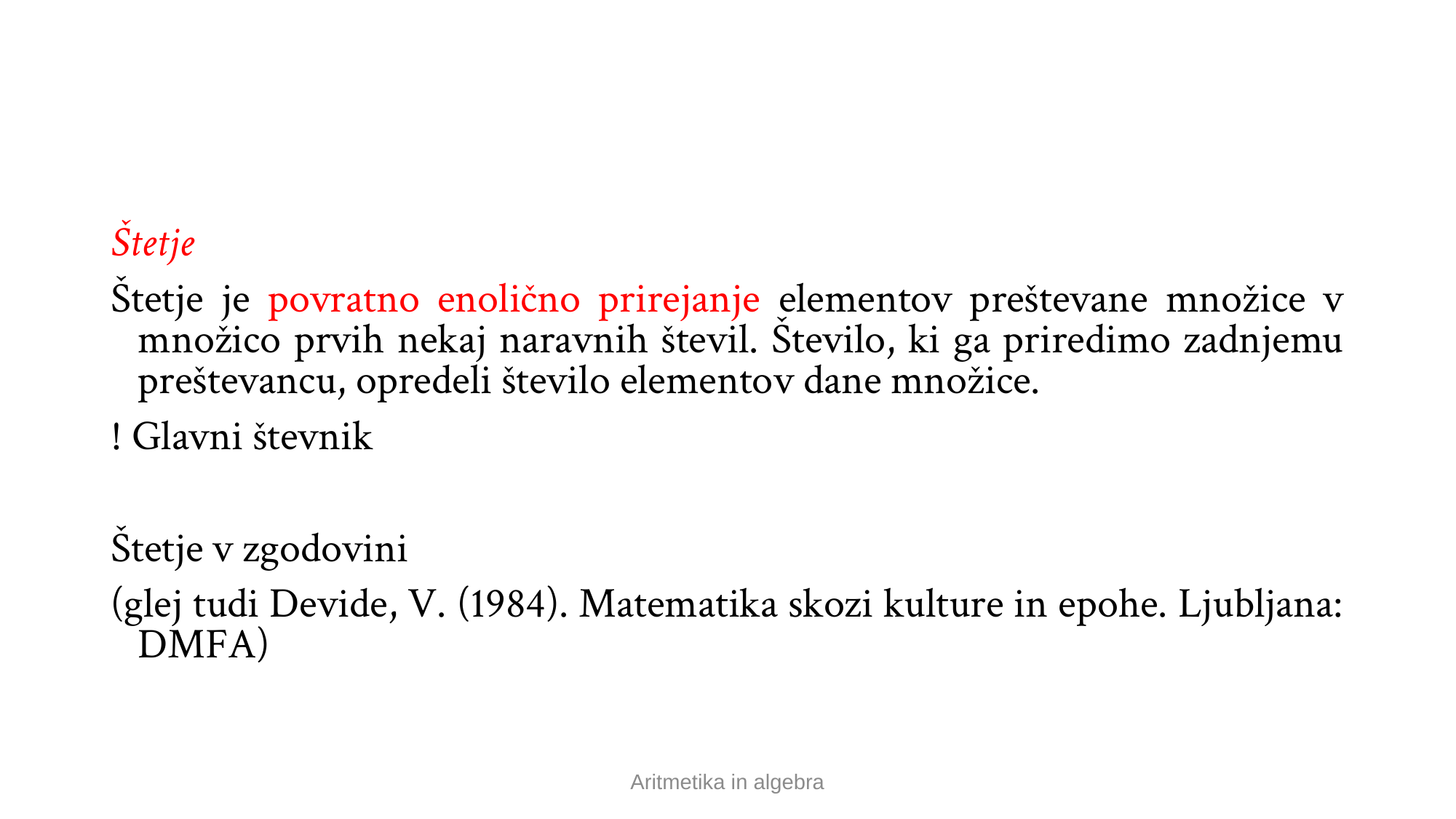

#
Štetje
Štetje je povratno enolično prirejanje elementov preštevane množice v množico prvih nekaj naravnih števil. Število, ki ga priredimo zadnjemu preštevancu, opredeli število elementov dane množice.
! Glavni števnik

Štetje v zgodovini
(glej tudi Devide, V. (1984). Matematika skozi kulture in epohe. Ljubljana: DMFA)

Aritmetika in algebra